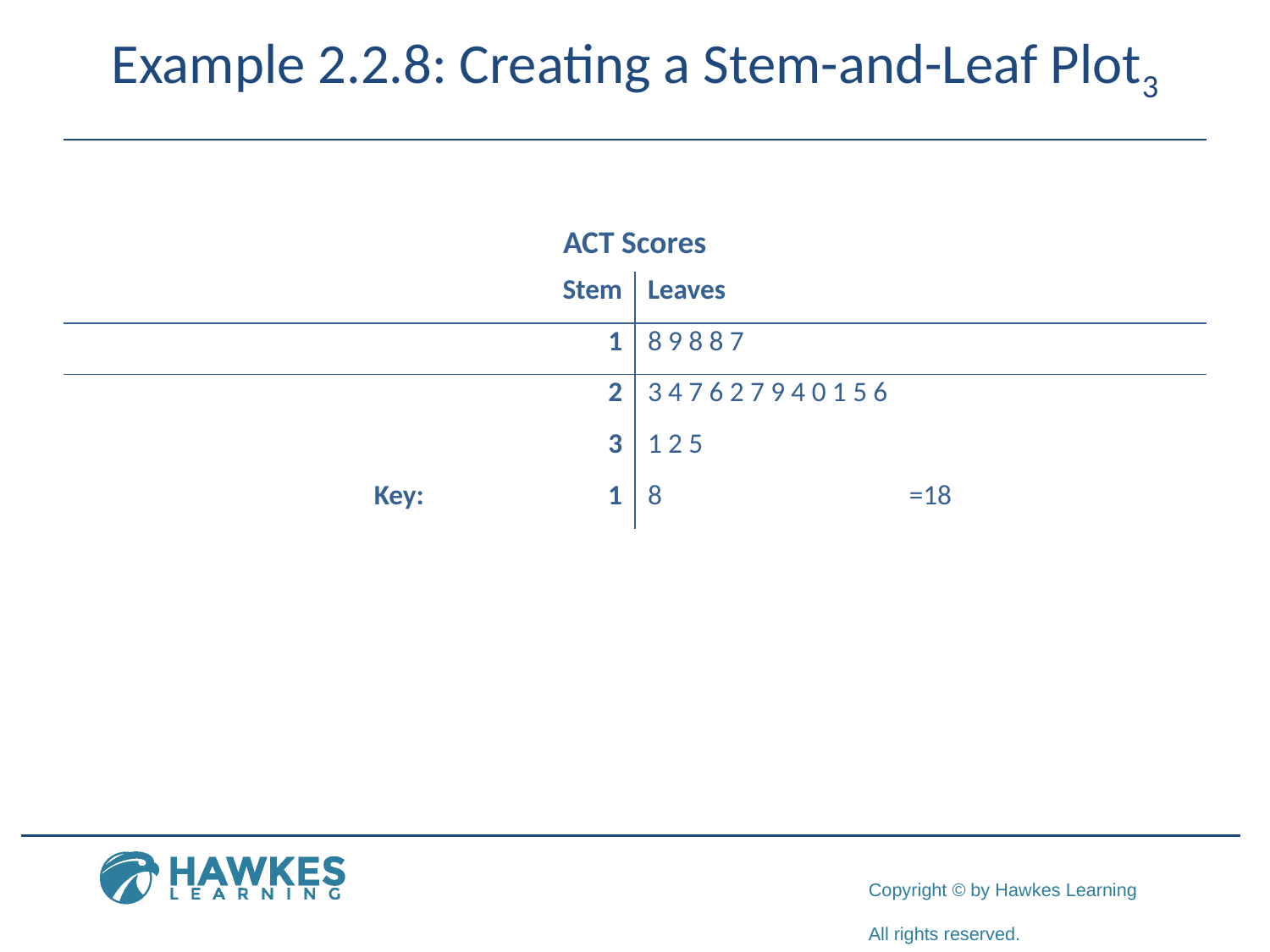

# Example 2.2.8: Creating a Stem-and-Leaf Plot3
ACT Scores
| Stem | Leaves |
| --- | --- |
| 1 | 8 9 8 8 7 |
| 2 | 3 4 7 6 2 7 9 4 0 1 5 6 |
| 3 | 1 2 5 |
| Key: 1 | 8 =18 |